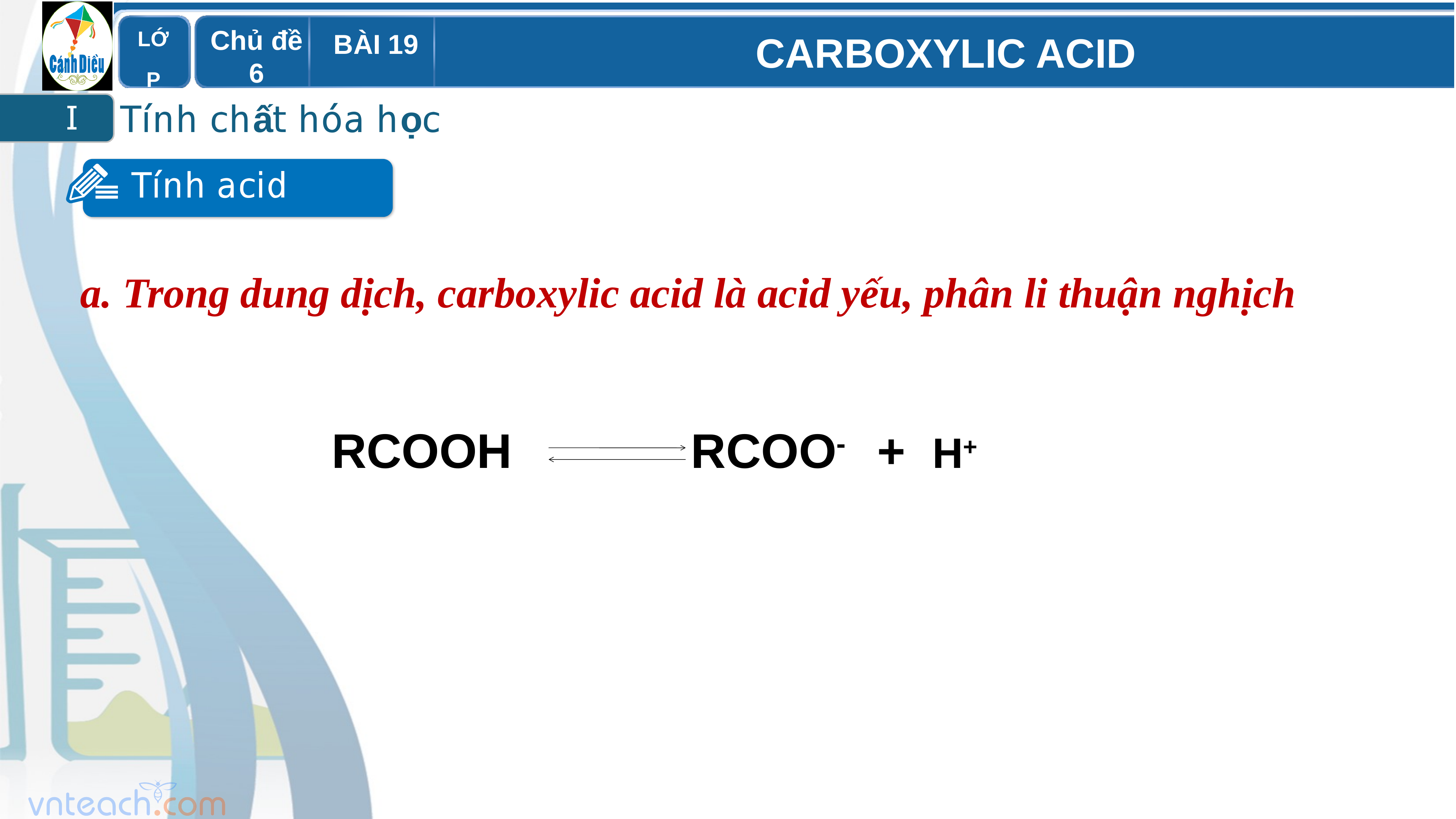

Tính chất hóa học

I

Tính acid

a. Trong dung dịch, carboxylic acid là acid yếu, phân li thuận nghịch
RCOOH
RCOO-    +  H+